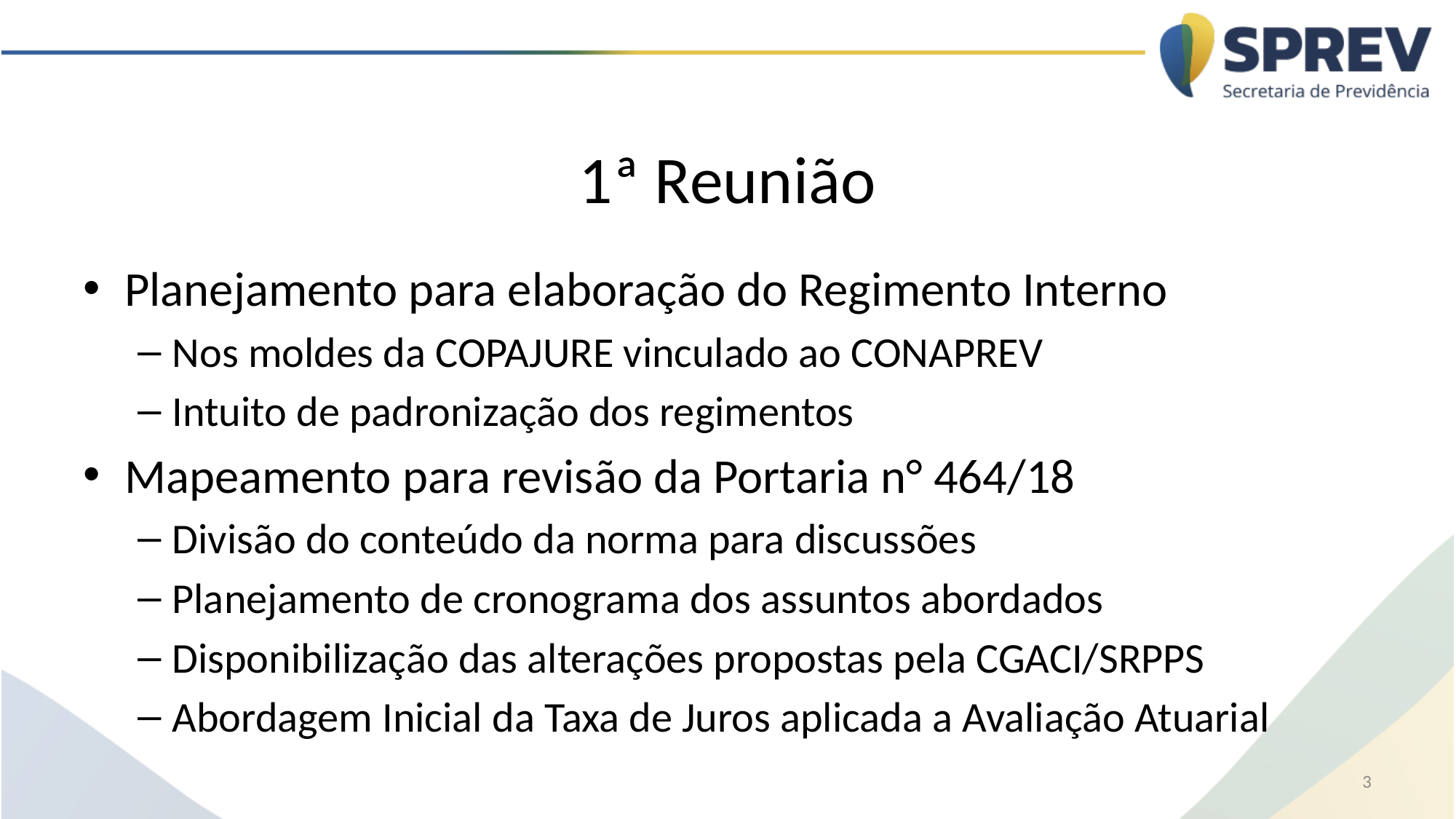

# 1ª Reunião
Planejamento para elaboração do Regimento Interno
Nos moldes da COPAJURE vinculado ao CONAPREV
Intuito de padronização dos regimentos
Mapeamento para revisão da Portaria n° 464/18
Divisão do conteúdo da norma para discussões
Planejamento de cronograma dos assuntos abordados
Disponibilização das alterações propostas pela CGACI/SRPPS
Abordagem Inicial da Taxa de Juros aplicada a Avaliação Atuarial
3